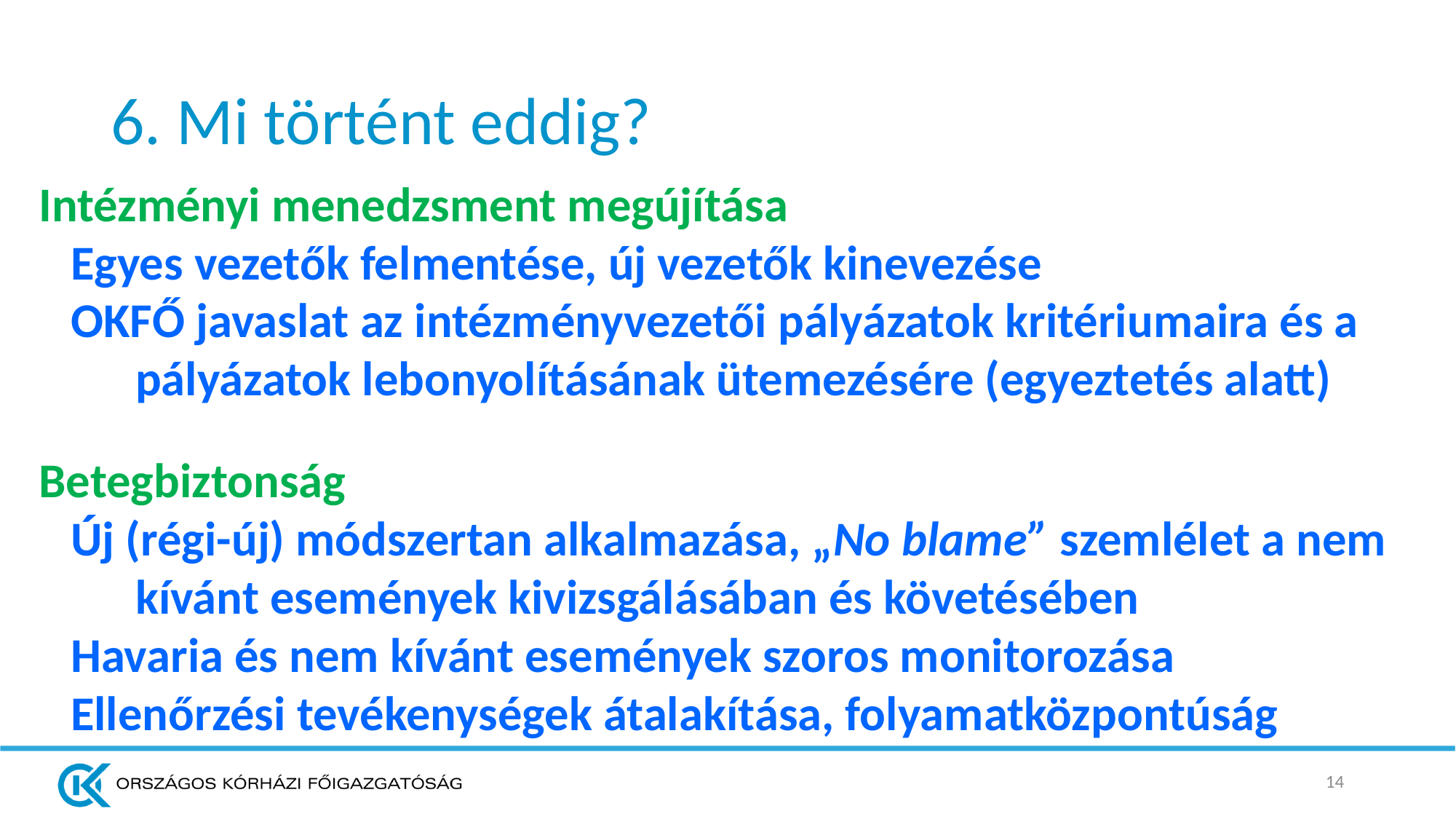

# 6. Mi történt eddig?
Intézményi menedzsment megújítása
Egyes vezetők felmentése, új vezetők kinevezése
OKFŐ javaslat az intézményvezetői pályázatok kritériumaira és a pályázatok lebonyolításának ütemezésére (egyeztetés alatt)

Betegbiztonság
Új (régi-új) módszertan alkalmazása, „No blame” szemlélet a nem kívánt események kivizsgálásában és követésében
Havaria és nem kívánt események szoros monitorozása
Ellenőrzési tevékenységek átalakítása, folyamatközpontúság
14